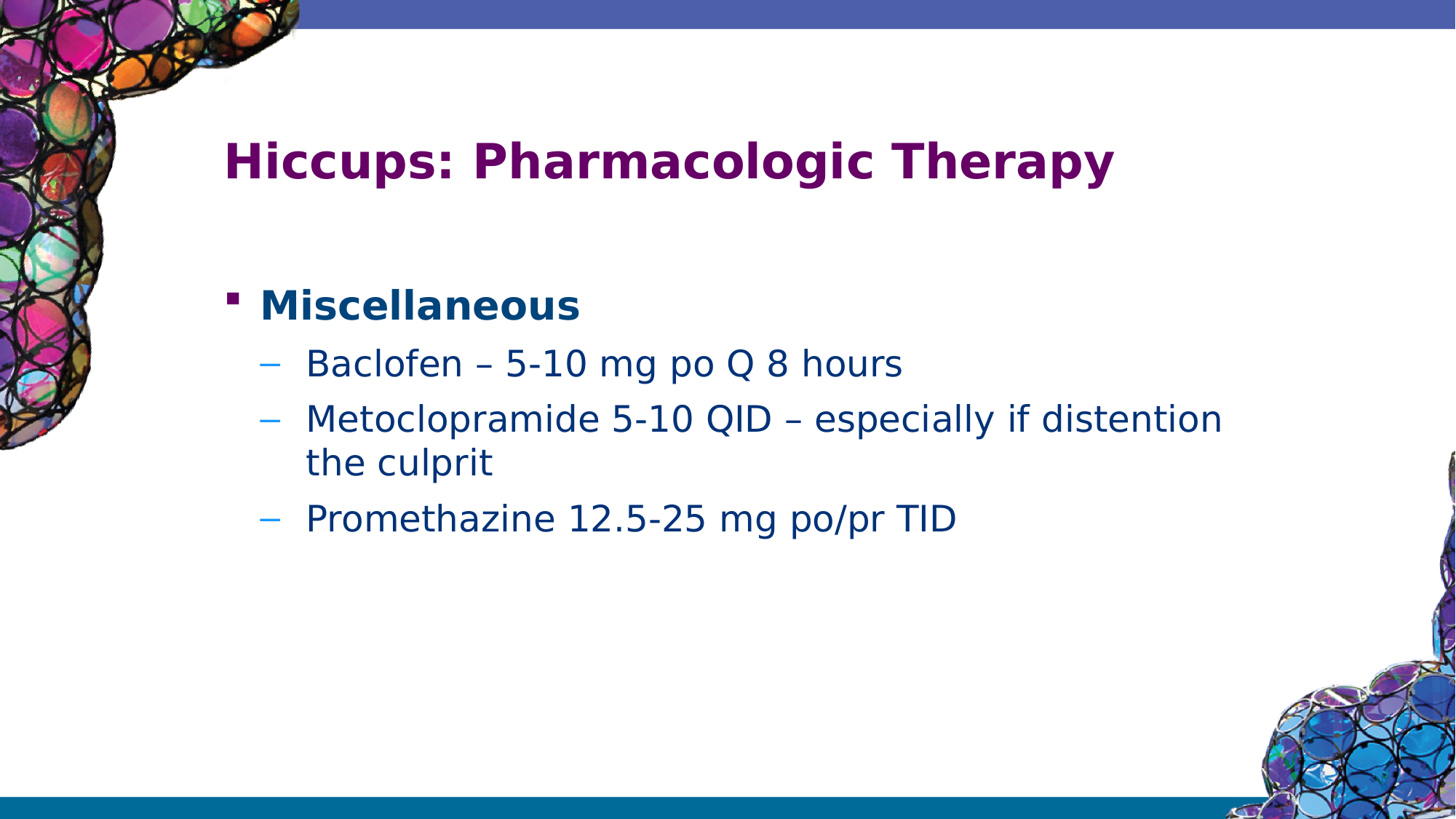

# Hiccups: Pharmacologic Therapy
Miscellaneous
Baclofen – 5-10 mg po Q 8 hours
Metoclopramide 5-10 QID – especially if distention the culprit
Promethazine 12.5-25 mg po/pr TID